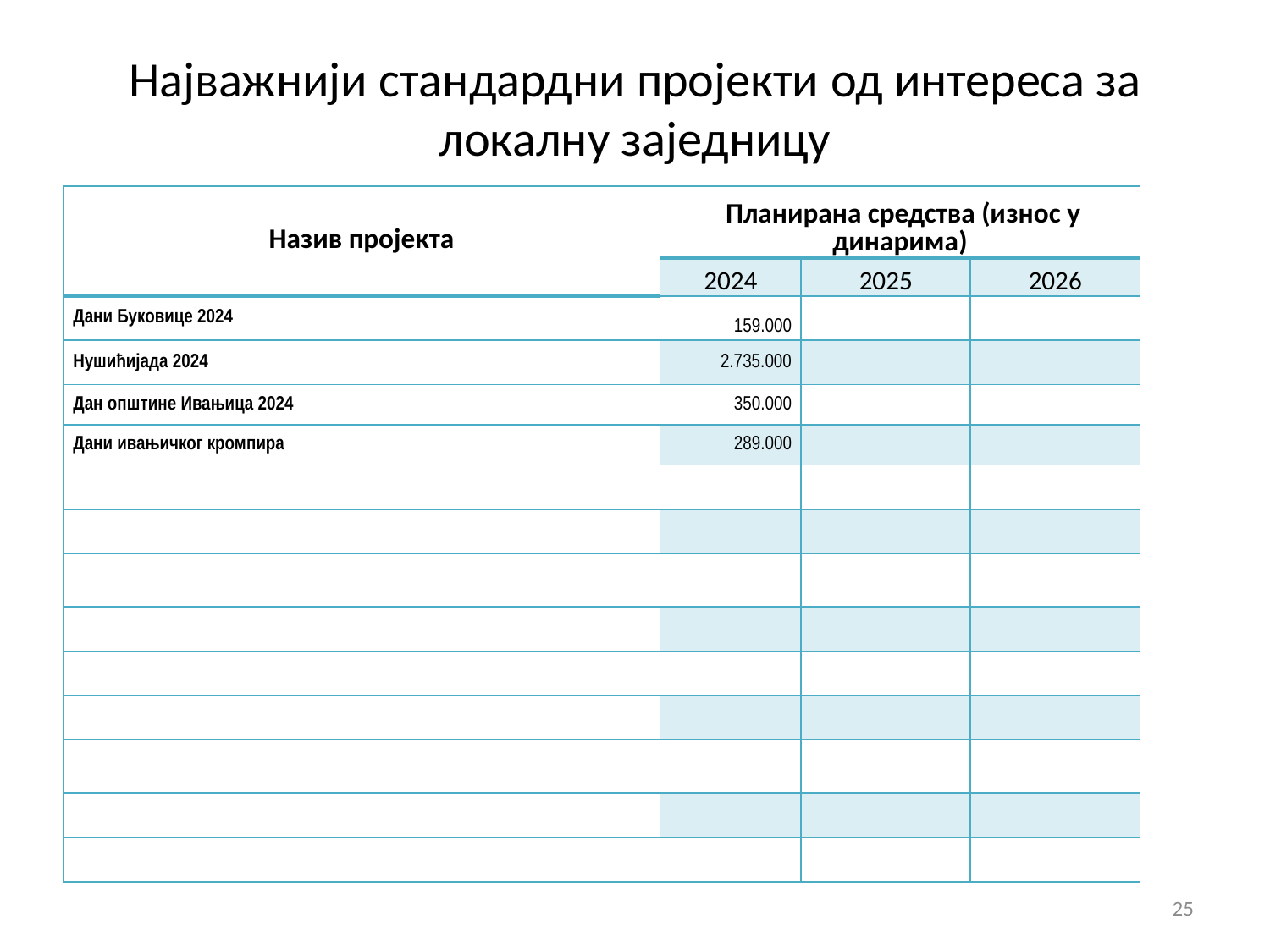

# Најважнији стандардни пројекти од интереса за локалну заједницу
| Назив пројекта | Планирана средства (износ у динарима) |  |  |
| --- | --- | --- | --- |
|  | 2024 | 2025 | 2026 |
| Дани Буковице 2024 | 159.000 |  |  |
| Нушићијада 2024 | 2.735.000 |  |  |
| Дан општине Ивањица 2024 | 350.000 |  |  |
| Дани ивањичког кромпира | 289.000 |  |  |
|  |  |  |  |
|  |  |  |  |
|  |  |  |  |
|  |  |  |  |
|  |  |  |  |
|  |  |  |  |
|  |  |  |  |
|  |  |  |  |
|  |  |  |  |
25